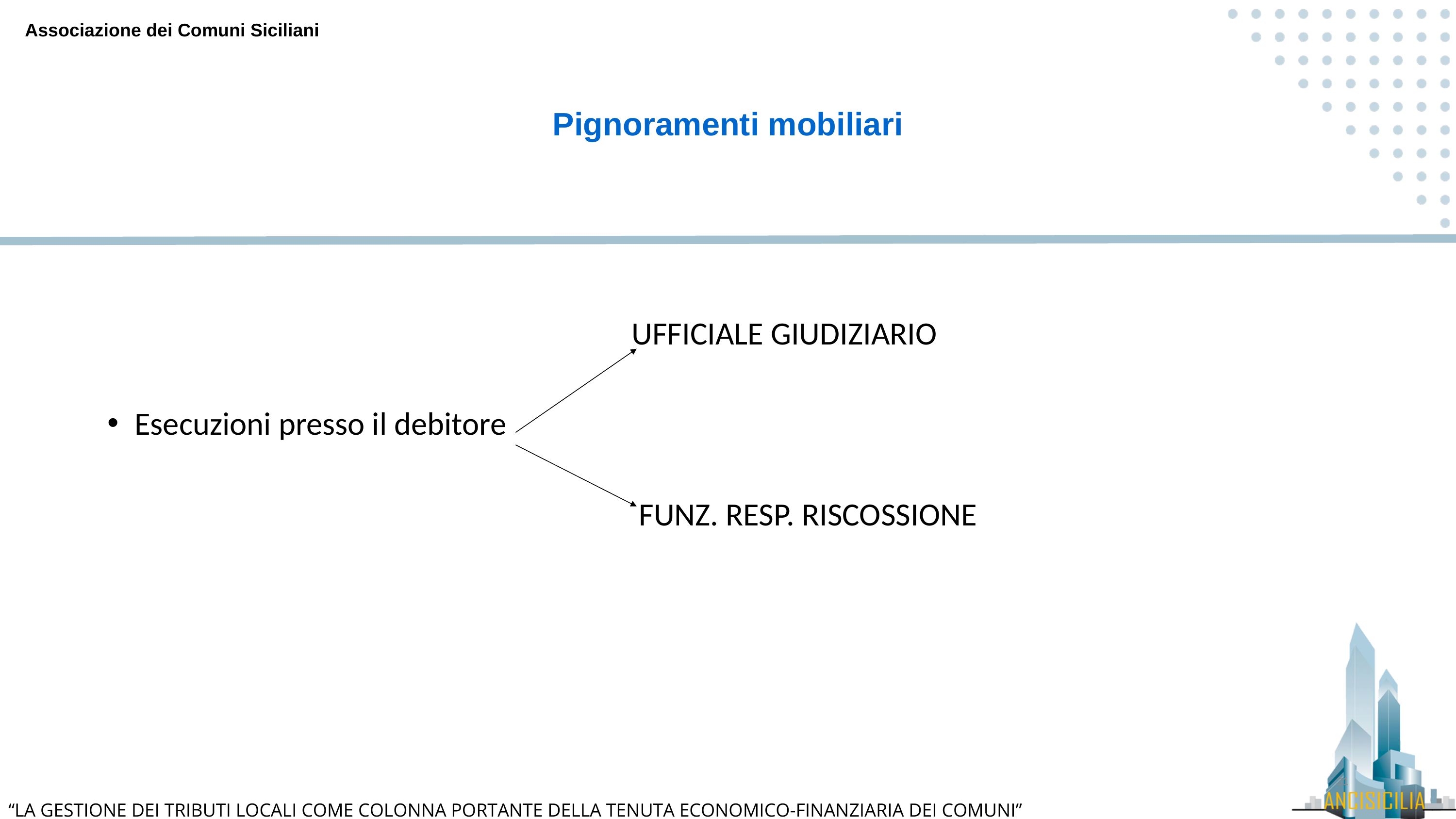

Pignoramenti mobiliari

                                                                        UFFICIALE GIUDIZIARIO

Esecuzioni presso il debitore

                                                                         FUNZ. RESP. RISCOSSIONE
31